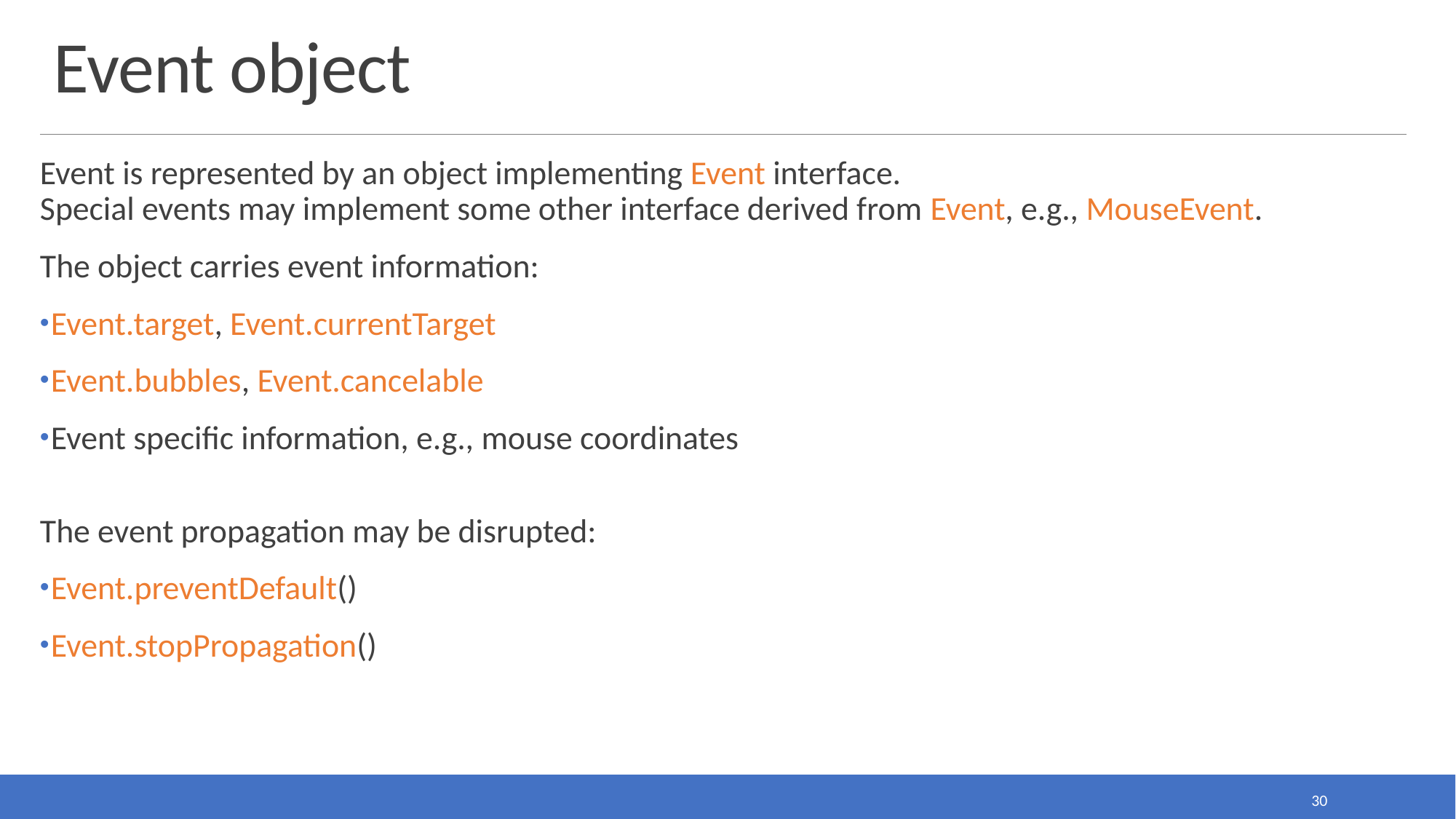

# Event object
Event is represented by an object implementing Event interface.
Special events may implement some other interface derived from Event, e.g., MouseEvent.
The object carries event information:
Event.target, Event.currentTarget
Event.bubbles, Event.cancelable
Event specific information, e.g., mouse coordinates
The event propagation may be disrupted:
Event.preventDefault()
Event.stopPropagation()
30